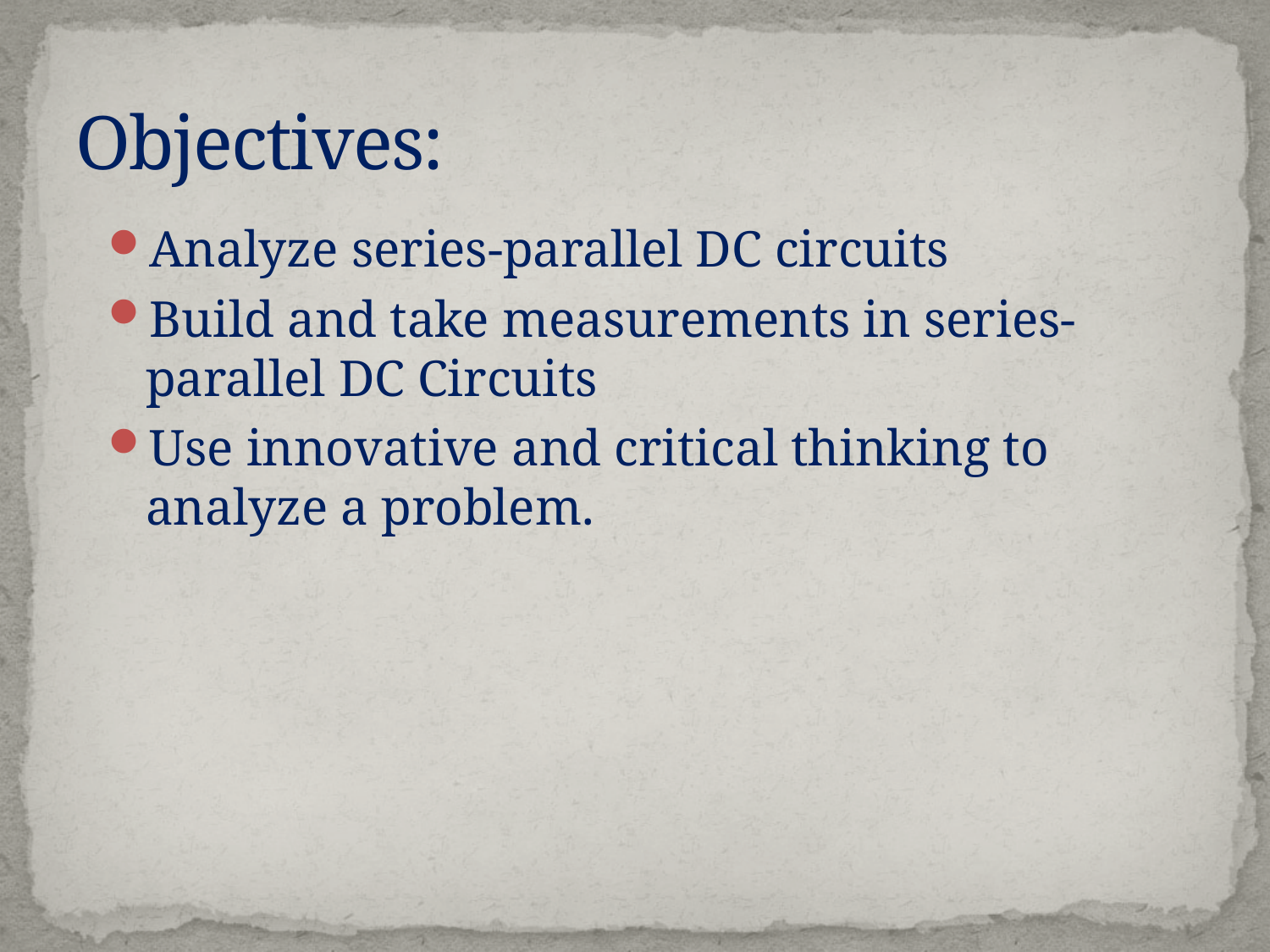

# Objectives:
Analyze series-parallel DC circuits
Build and take measurements in series-parallel DC Circuits
Use innovative and critical thinking to analyze a problem.